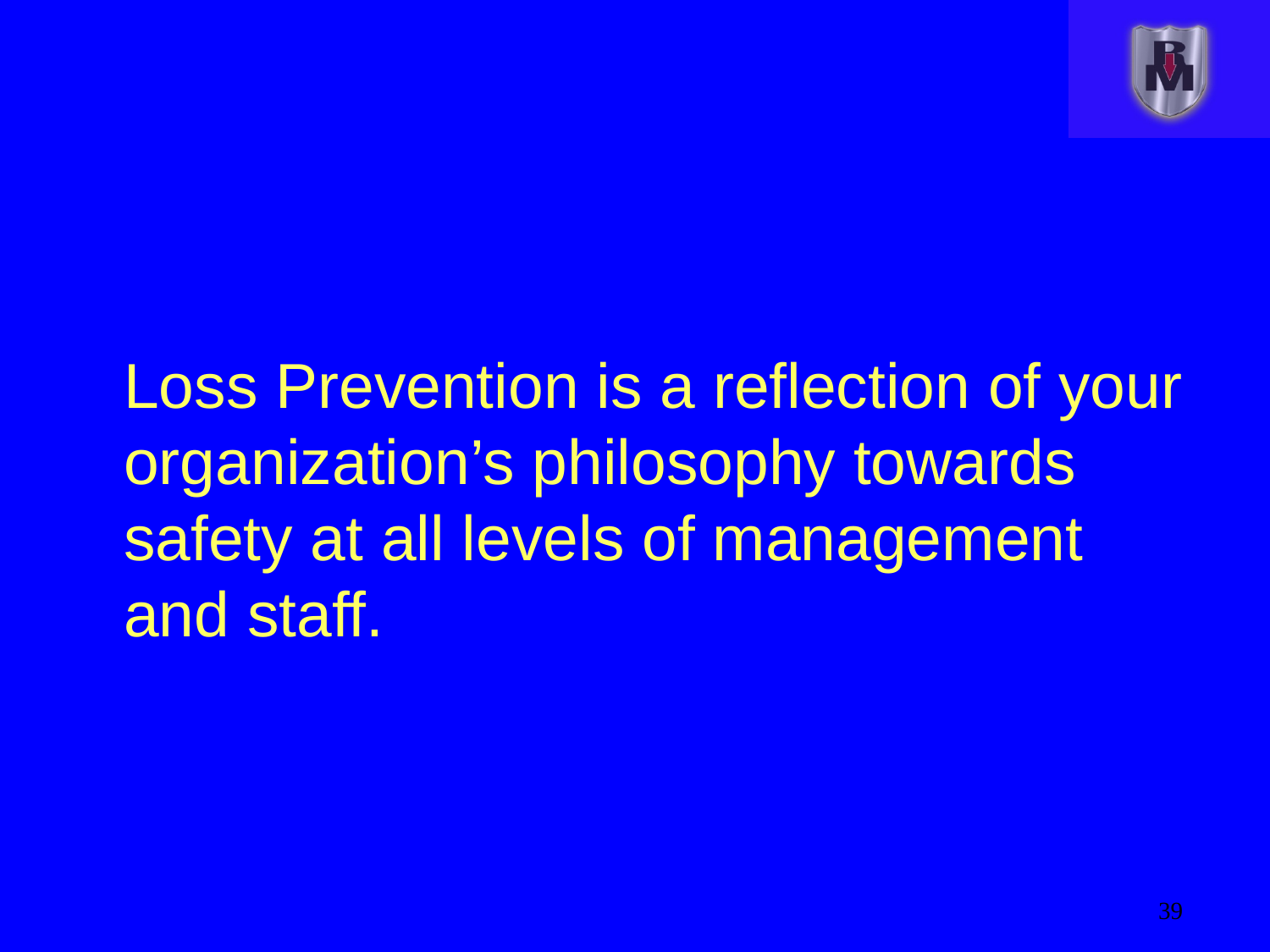

#
Loss Prevention is a reflection of your organization’s philosophy towards safety at all levels of management and staff.